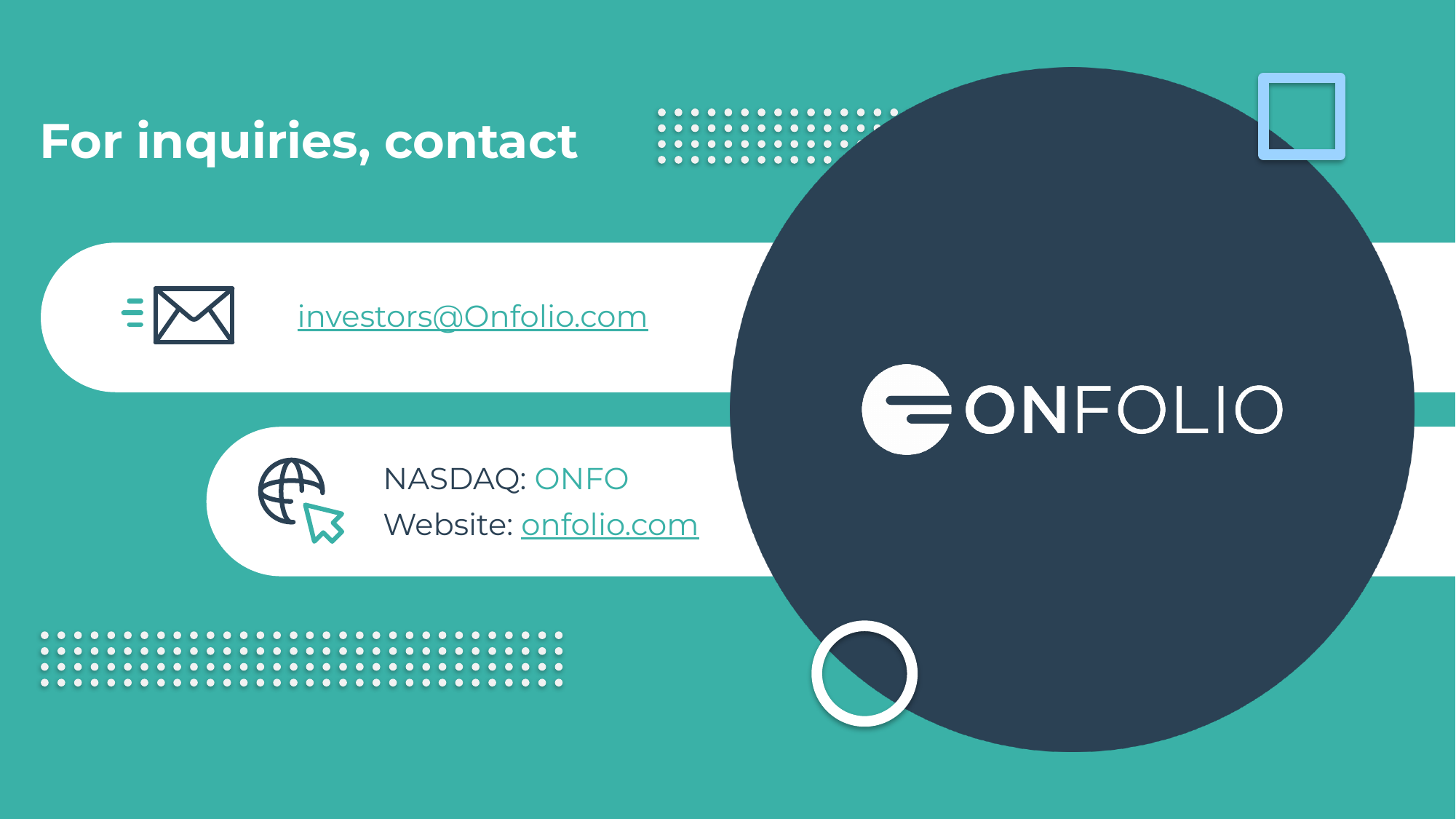

For inquiries, contact
investors@Onfolio.com

NASDAQ: ONFO
Website: onfolio.com